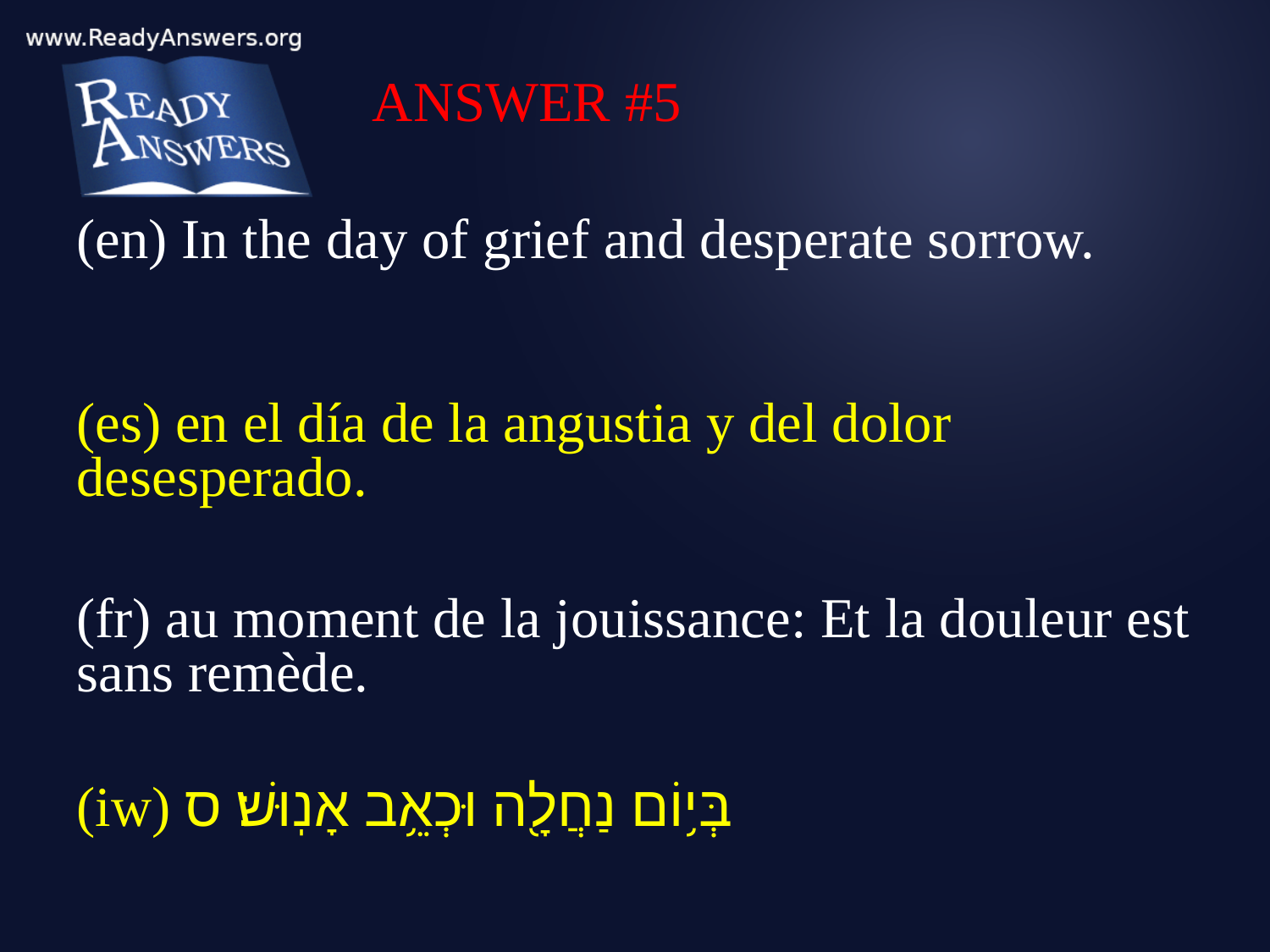

ANSWER #5
(en) In the day of grief and desperate sorrow.
(es) en el día de la angustia y del dolor desesperado.
(fr) au moment de la jouissance: Et la douleur est sans remède.
(iw) בְּי֥וֹם נַחֲלָ֖ה וּכְאֵ֥ב אָנֽוּשׁ׃ ס